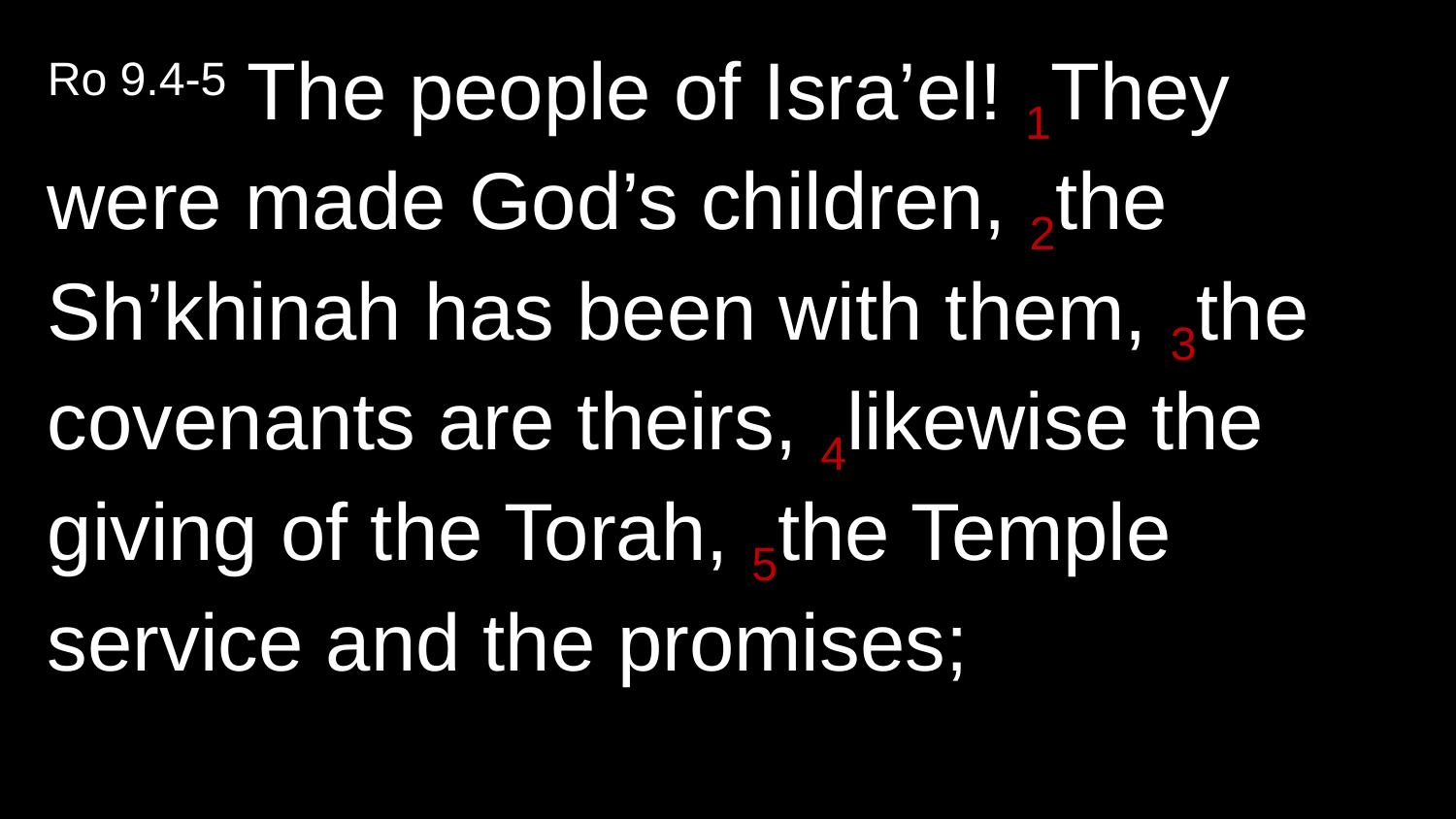

Ro 9.4-5 The people of Isra’el! 1They were made God’s children, 2the Sh’khinah has been with them, 3the covenants are theirs, 4likewise the giving of the Torah, 5the Temple service and the promises;